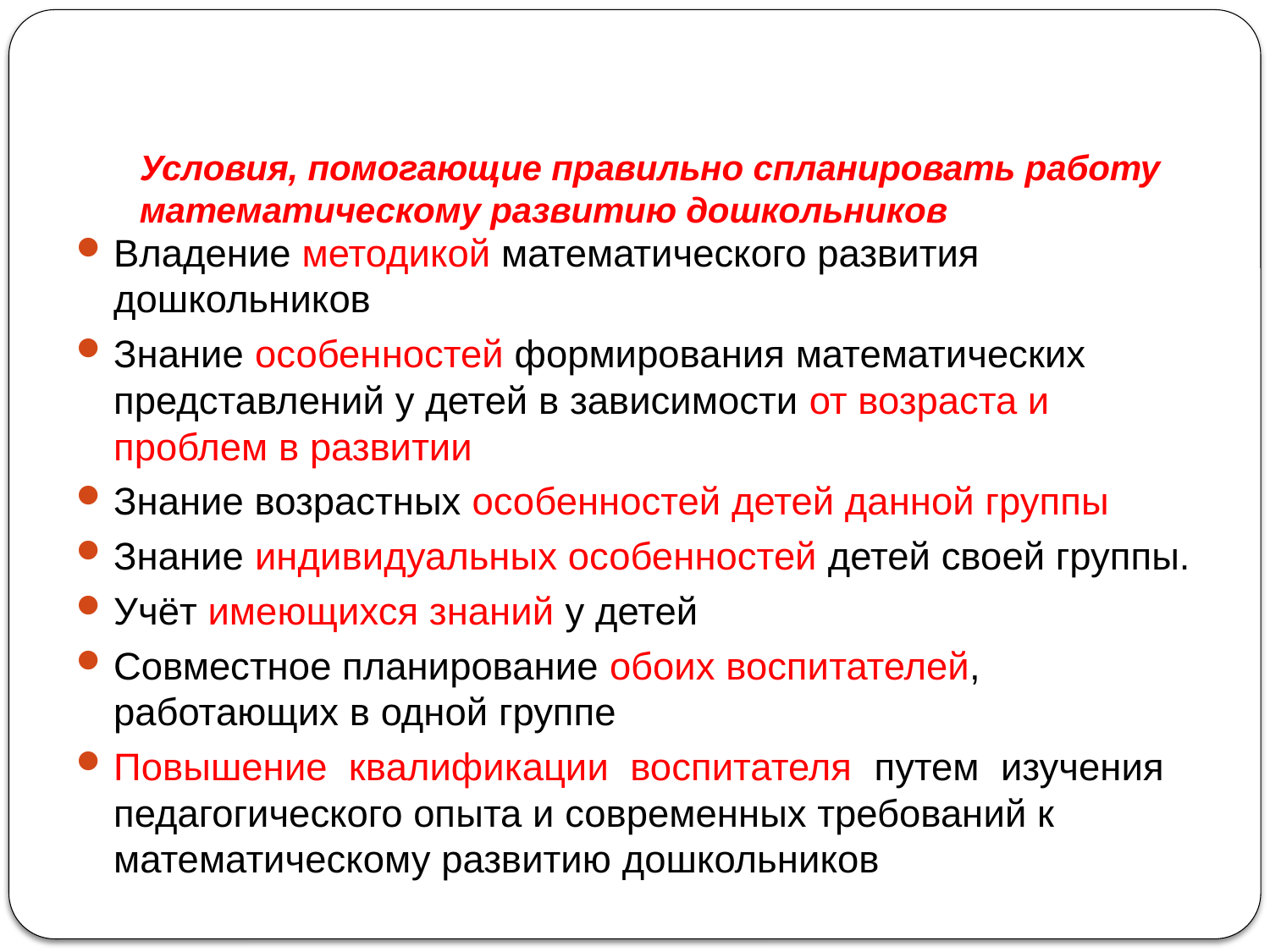

# Условия, помогающие правильно спланировать работу математическому развитию дошкольников
Владение методикой математического развития дошкольников
Знание особенностей формирования математических представлений у детей в зависимости от возраста и проблем в развитии
Знание возрастных особенностей детей данной группы
Знание индивидуальных особенностей детей своей группы.
Учёт имеющихся знаний у детей
Совместное планирование обоих воспитателей, работающих в одной группе
Повышение  квалификации  воспитателя  путем  изучения
педагогического опыта и современных требований к математическому развитию дошкольников